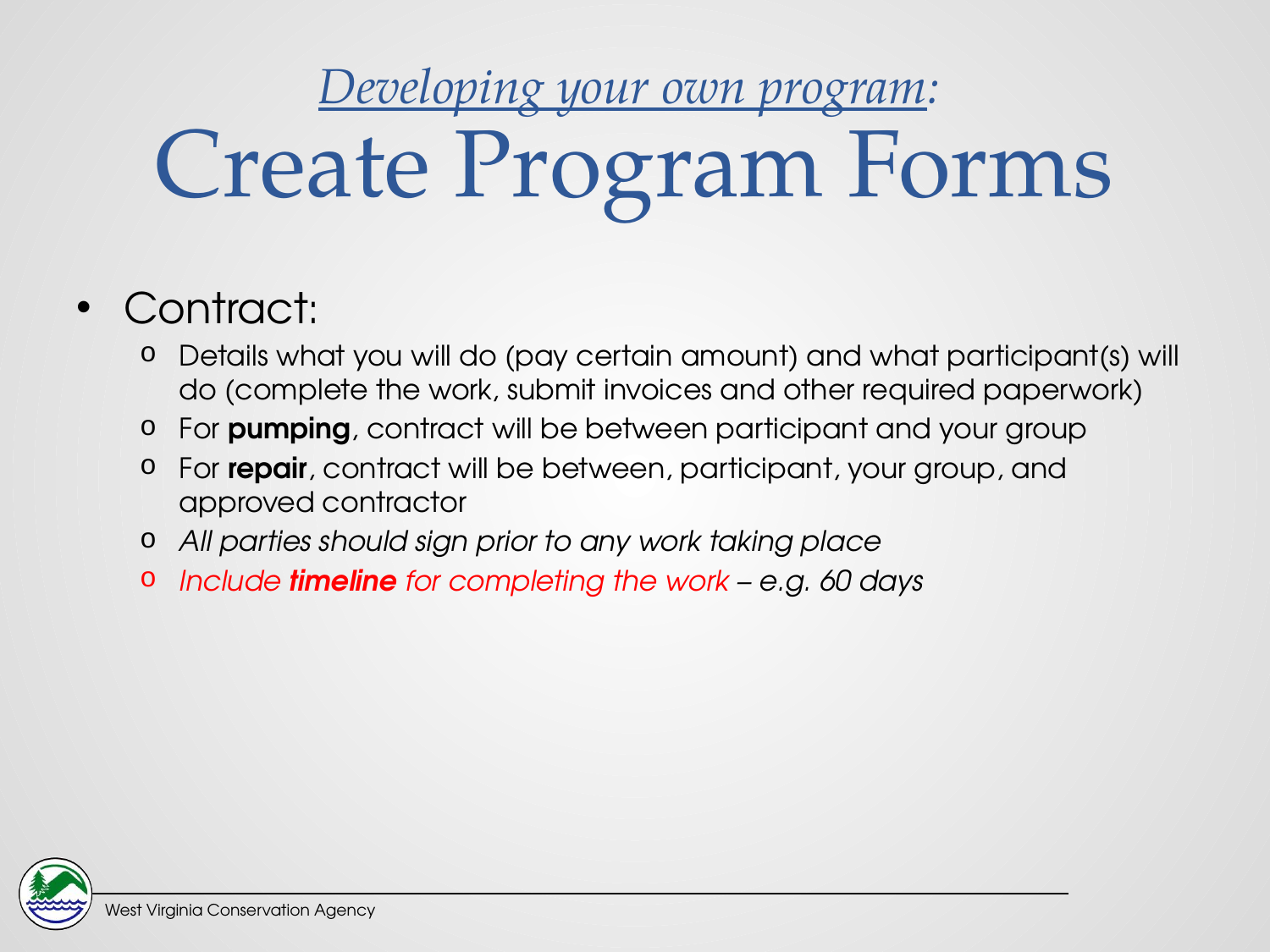

# Developing your own program: Create Program Forms
Contract:
Details what you will do (pay certain amount) and what participant(s) will do (complete the work, submit invoices and other required paperwork)
For pumping, contract will be between participant and your group
For repair, contract will be between, participant, your group, and approved contractor
All parties should sign prior to any work taking place
Include timeline for completing the work – e.g. 60 days